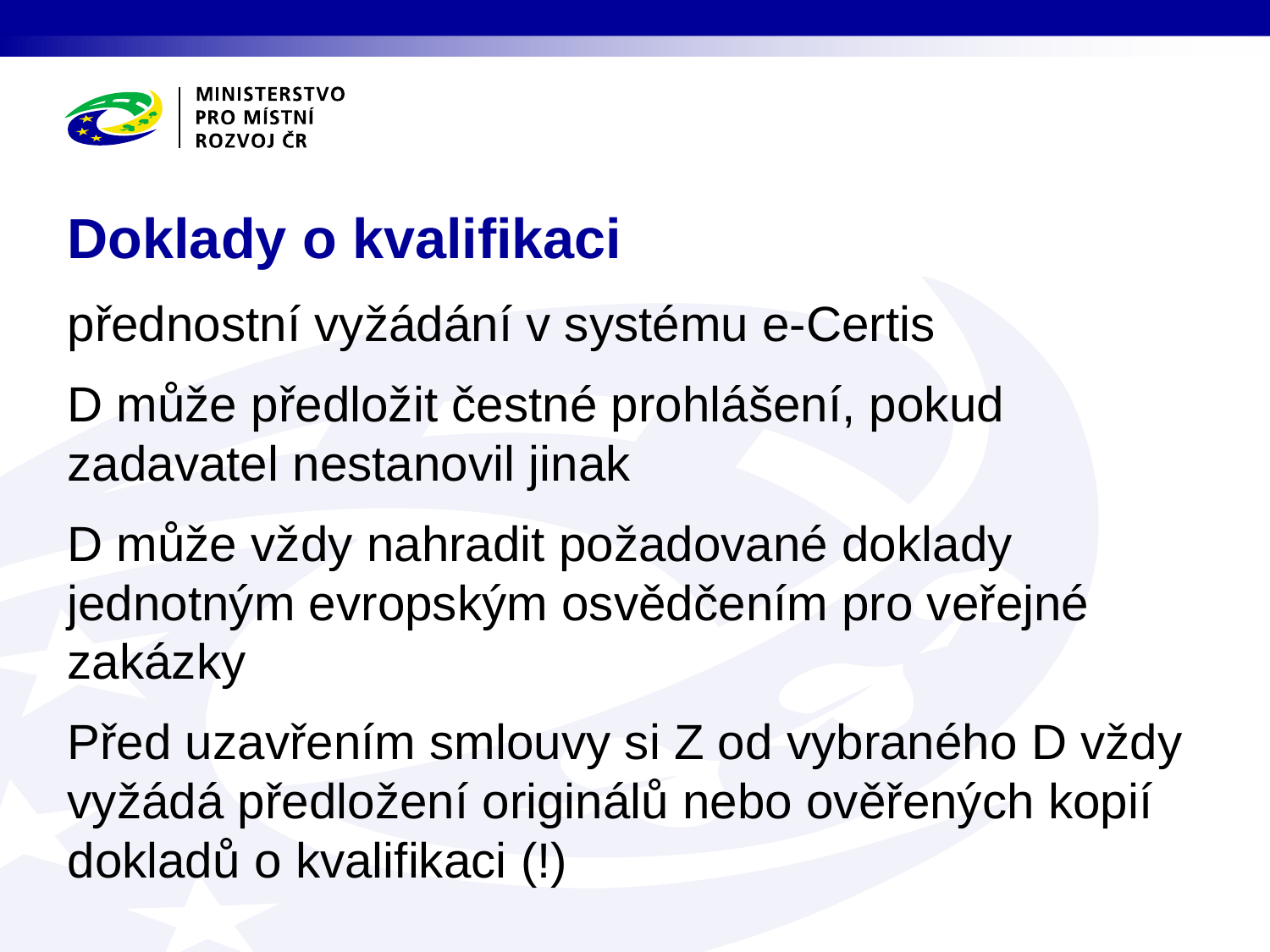

# Doklady o kvalifikaci
přednostní vyžádání v systému e-Certis
D může předložit čestné prohlášení, pokud zadavatel nestanovil jinak
D může vždy nahradit požadované doklady jednotným evropským osvědčením pro veřejné zakázky
Před uzavřením smlouvy si Z od vybraného D vždy vyžádá předložení originálů nebo ověřených kopií dokladů o kvalifikaci (!)